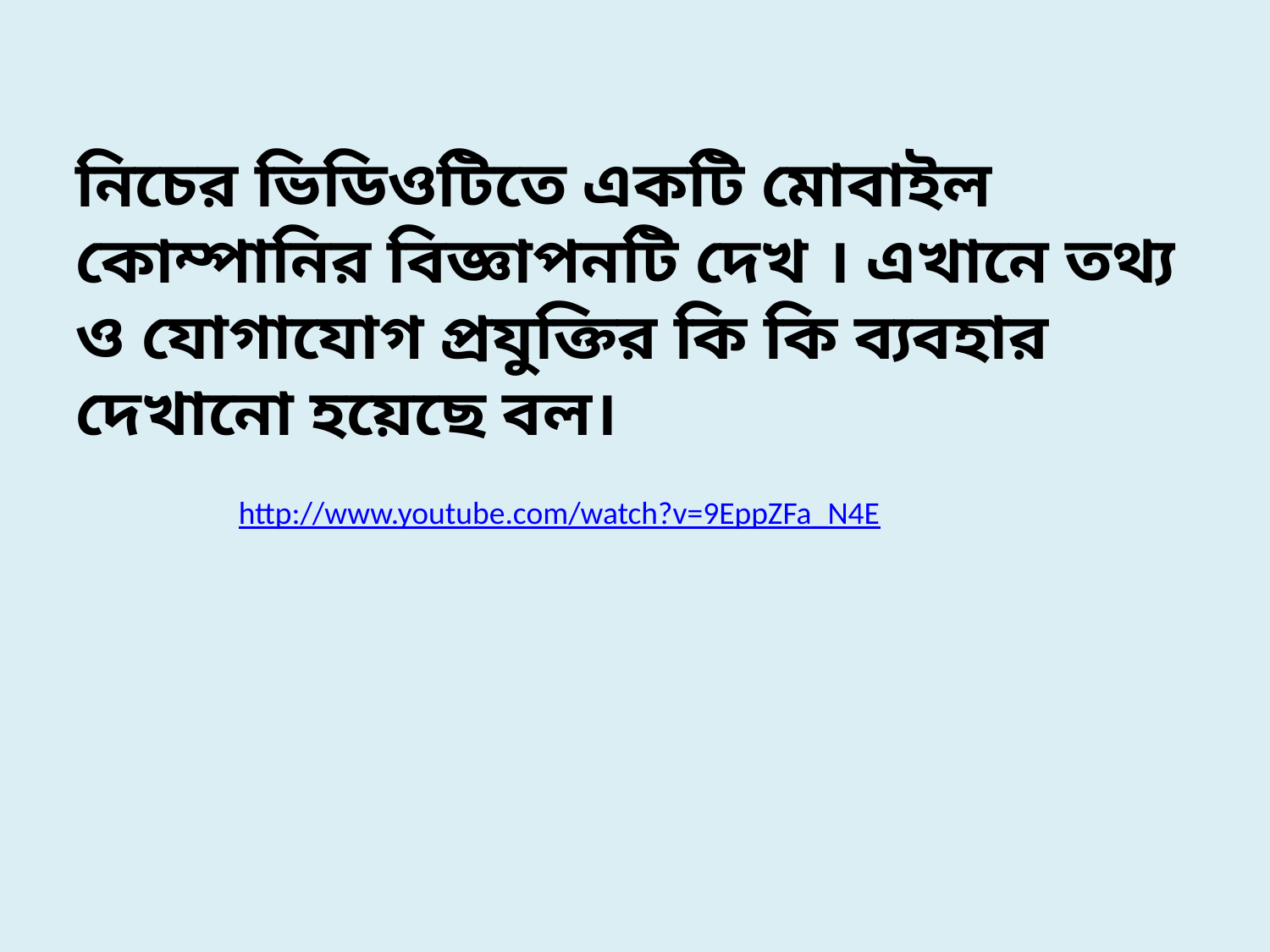

নিচের ভিডিওটিতে একটি মোবাইল কোম্পানির বিজ্ঞাপনটি দেখ । এখানে তথ্য ও যোগাযোগ প্রযুক্তির কি কি ব্যবহার দেখানো হয়েছে বল।
http://www.youtube.com/watch?v=9EppZFa_N4E